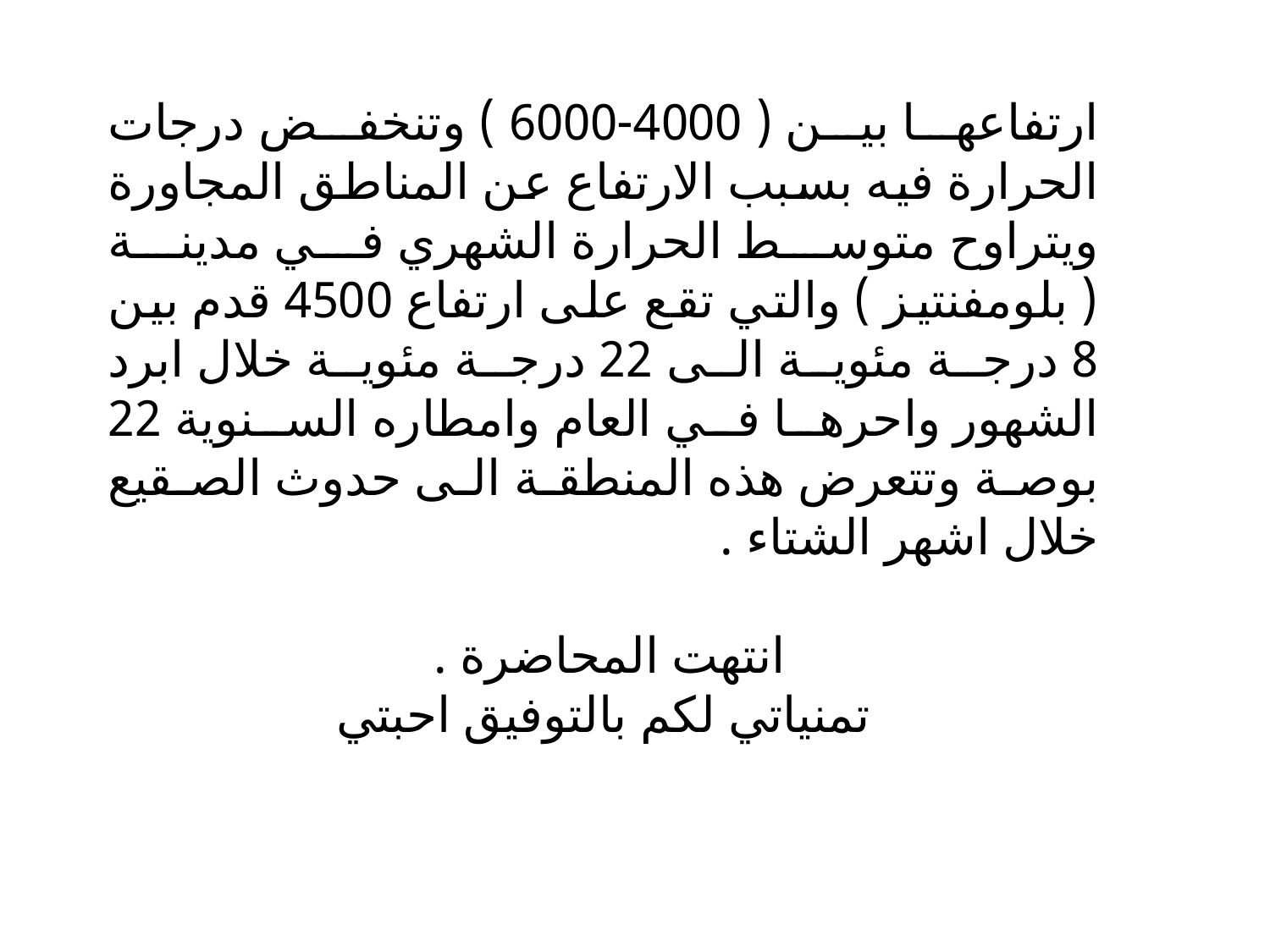

ارتفاعها بين ( 4000-6000 ) وتنخفض درجات الحرارة فيه بسبب الارتفاع عن المناطق المجاورة ويتراوح متوسط الحرارة الشهري في مدينة ( بلومفنتيز ) والتي تقع على ارتفاع 4500 قدم بين 8 درجة مئوية الى 22 درجة مئوية خلال ابرد الشهور واحرها في العام وامطاره السنوية 22 بوصة وتتعرض هذه المنطقة الى حدوث الصقيع خلال اشهر الشتاء .

انتهت المحاضرة .
تمنياتي لكم بالتوفيق احبتي